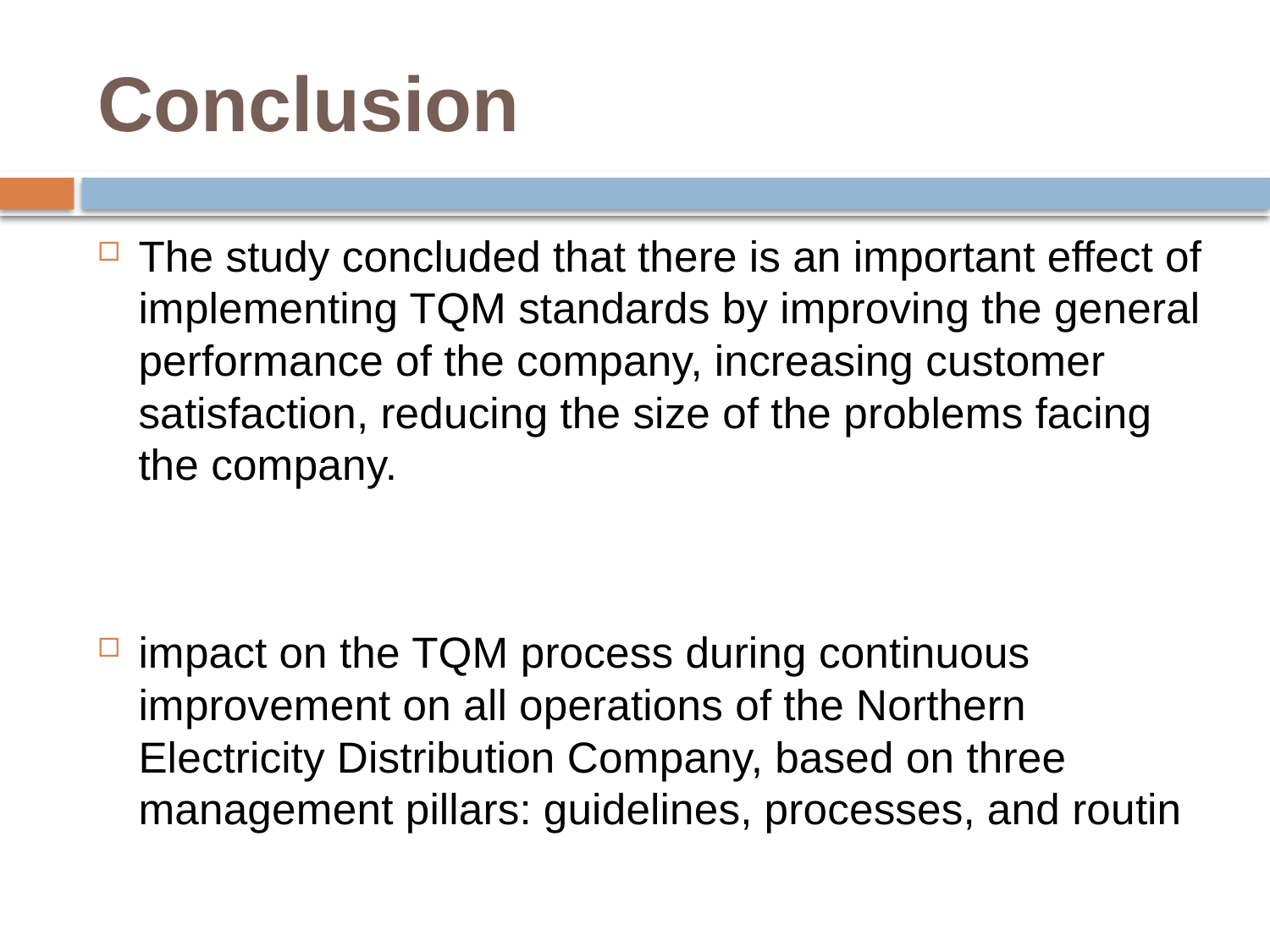

# Conclusion
The study concluded that there is an important effect of implementing TQM standards by improving the general performance of the company, increasing customer satisfaction, reducing the size of the problems facing the company.

impact on the TQM process during continuous improvement on all operations of the Northern Electricity Distribution Company, based on three management pillars: guidelines, processes, and routin